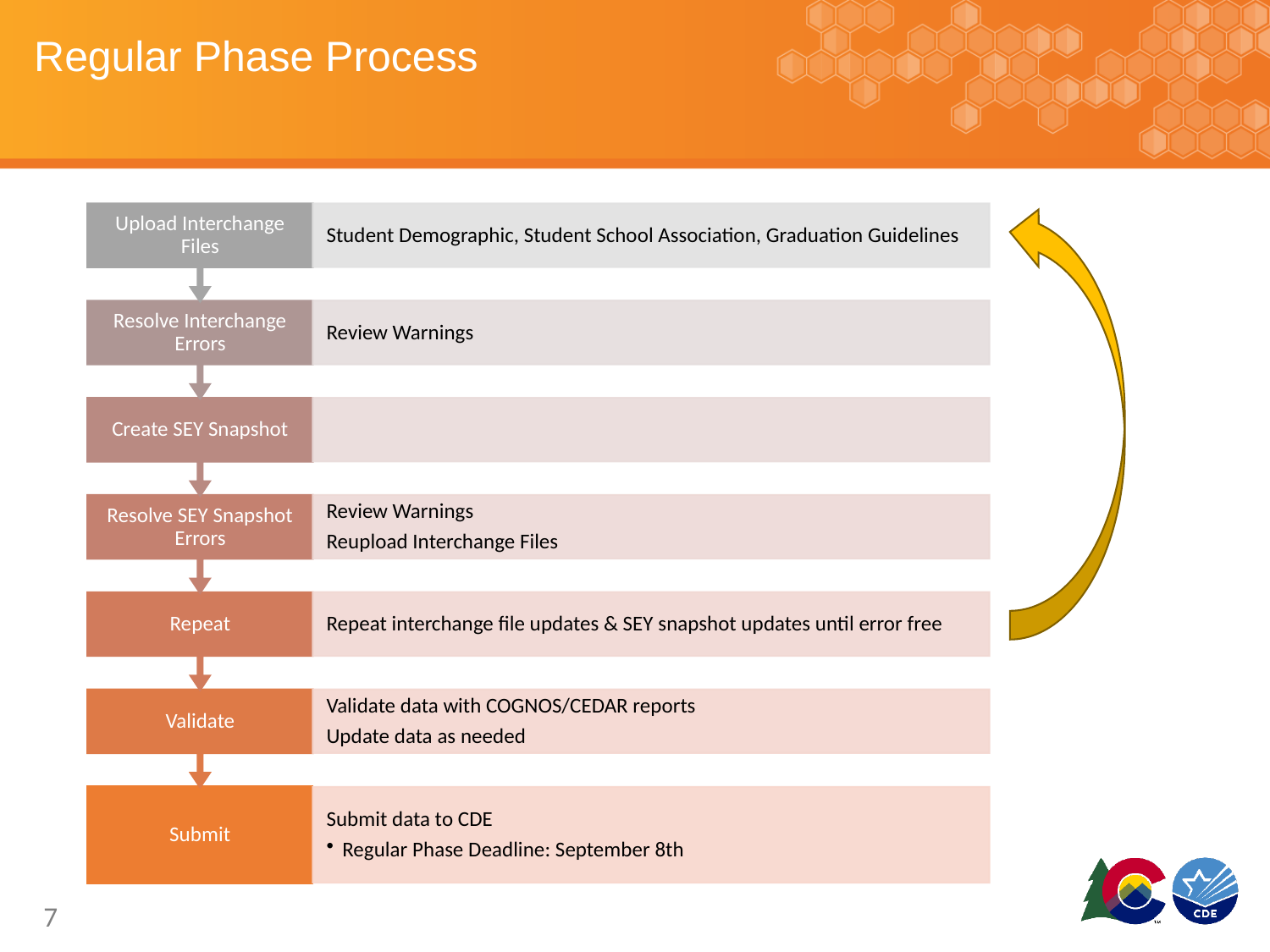

# Regular Phase Process
Submit
Submit data to CDE
Regular Phase Deadline: September 8th
Validate
Validate data with COGNOS/CEDAR reports
Update data as needed
Repeat
Repeat interchange file updates & SEY snapshot updates until error free
Resolve SEY Snapshot Errors
Review Warnings
Reupload Interchange Files
Create SEY Snapshot
Create SEY Snapshot
Resolve Interchange Errors
Review Warnings
Upload Interchange Files
Student Demographic, Student School Association, Graduation Guidelines

7